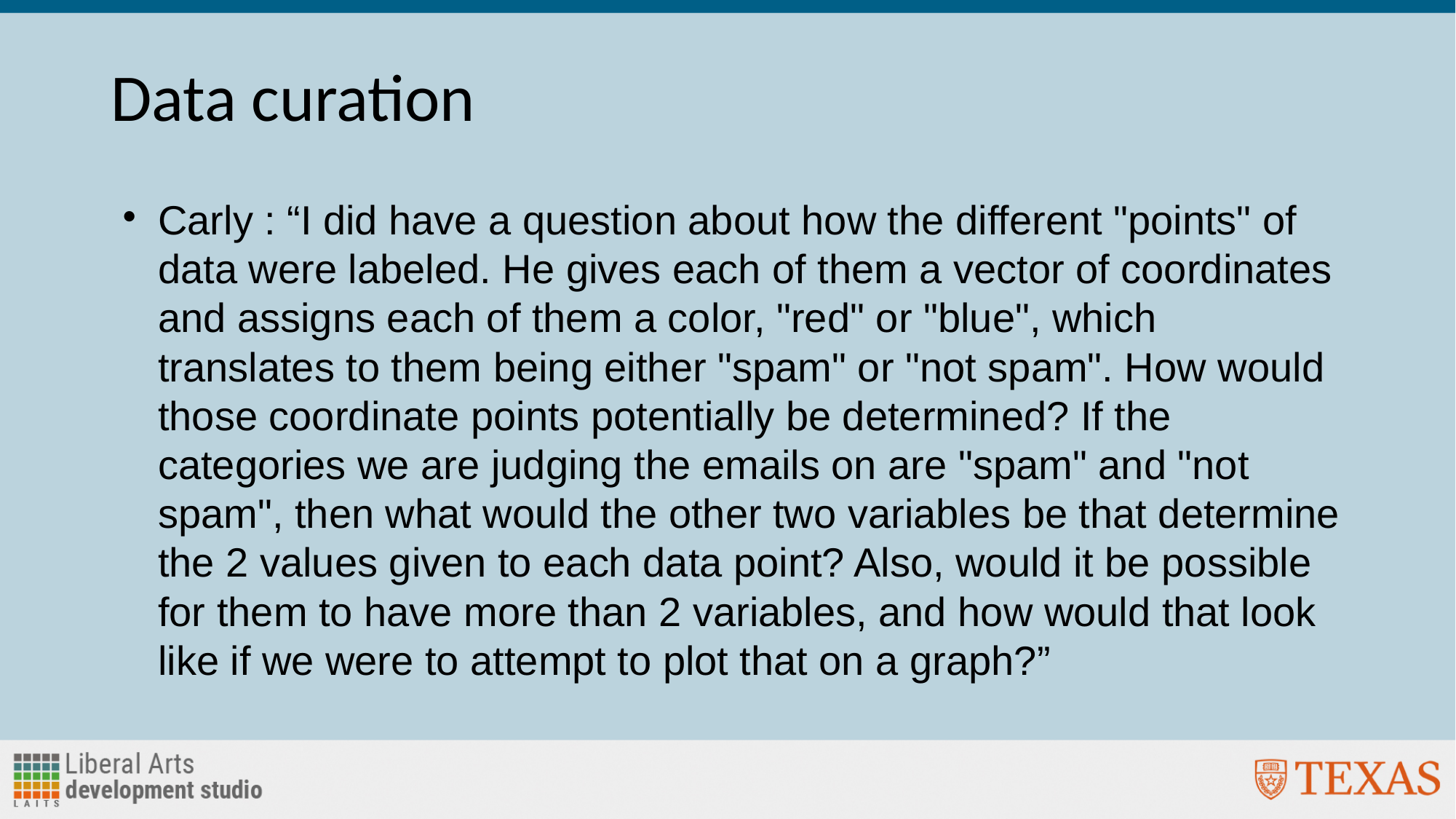

# Data curation
Carly : “I did have a question about how the different "points" of data were labeled. He gives each of them a vector of coordinates and assigns each of them a color, "red" or "blue", which translates to them being either "spam" or "not spam". How would those coordinate points potentially be determined? If the categories we are judging the emails on are "spam" and "not spam", then what would the other two variables be that determine the 2 values given to each data point? Also, would it be possible for them to have more than 2 variables, and how would that look like if we were to attempt to plot that on a graph?”